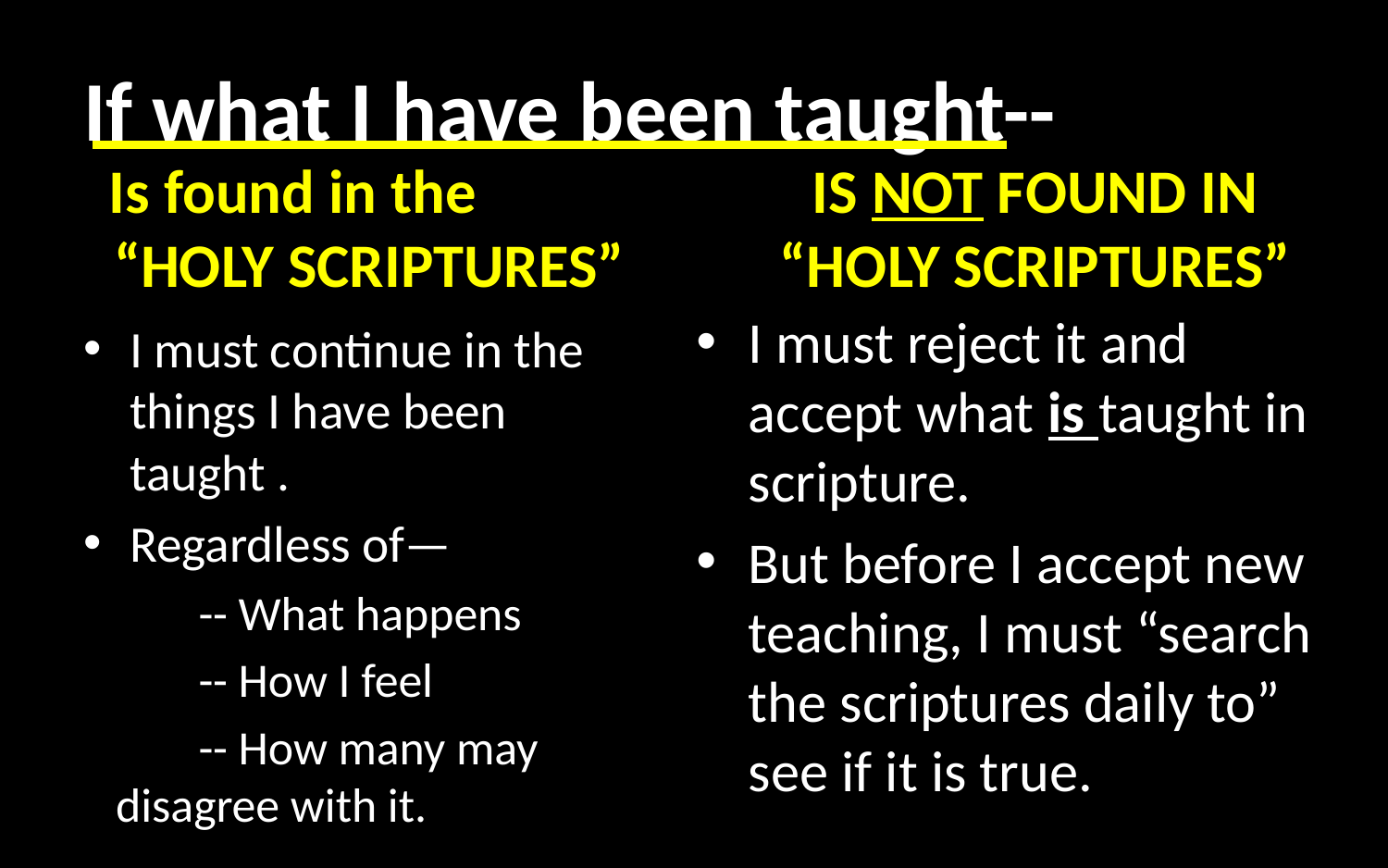

# If what I have been taught--
Is found in the             “HOLY SCRIPTURES”
IS NOT FOUND IN “HOLY SCRIPTURES”
I must reject it and accept what is taught in scripture.
But before I accept new teaching, I must “search the scriptures daily to” see if it is true.
I must continue in the things I have been taught .
Regardless of—
	-- What happens
	-- How I feel
	-- How many may	 	    disagree with it.